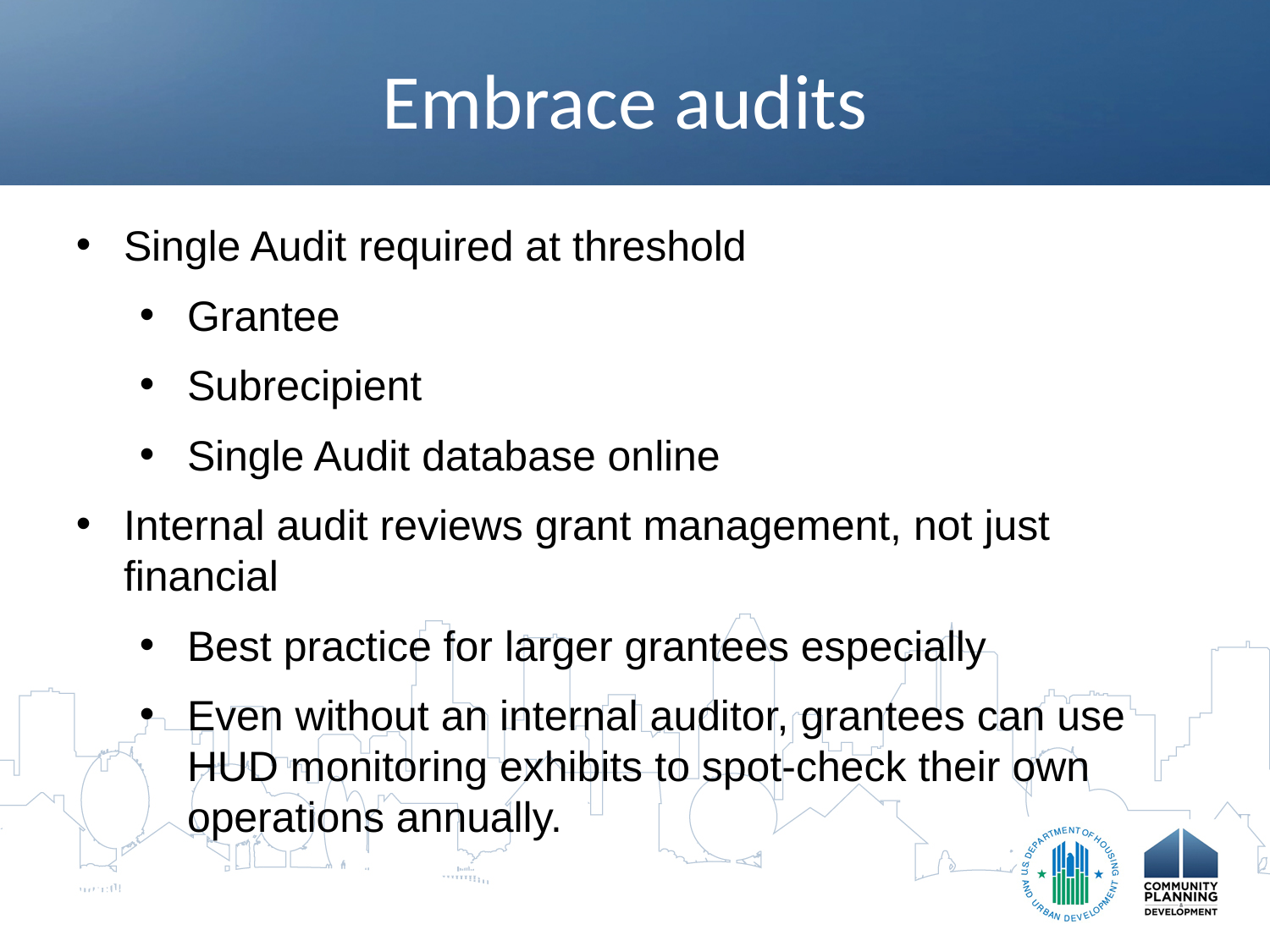

# Embrace audits
Single Audit required at threshold
Grantee
Subrecipient
Single Audit database online
Internal audit reviews grant management, not just financial
Best practice for larger grantees especially
Even without an internal auditor, grantees can use HUD monitoring exhibits to spot-check their own operations annually.